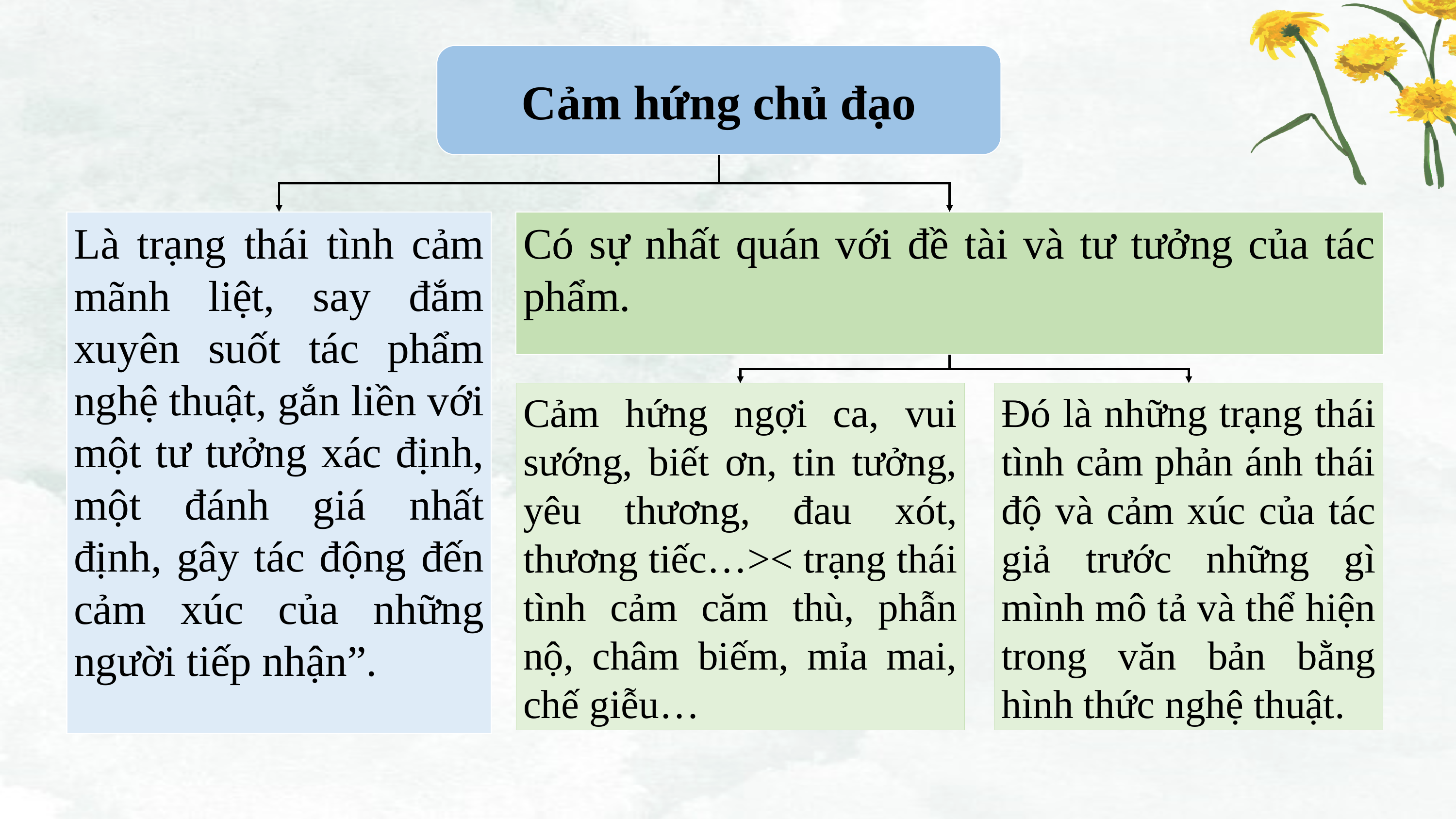

Cảm hứng chủ đạo
Là trạng thái tình cảm mãnh liệt, say đắm xuyên suốt tác phẩm nghệ thuật, gắn liền với một tư tưởng xác định, một đánh giá nhất định, gây tác động đến cảm xúc của những người tiếp nhận”.
Có sự nhất quán với đề tài và tư tưởng của tác phẩm.
Cảm hứng ngợi ca, vui sướng, biết ơn, tin tưởng, yêu thương, đau xót, thương tiếc…>< trạng thái tình cảm căm thù, phẫn nộ, châm biếm, mỉa mai, chế giễu…
Đó là những trạng thái tình cảm phản ánh thái độ và cảm xúc của tác giả trước những gì mình mô tả và thể hiện trong văn bản bằng hình thức nghệ thuật.